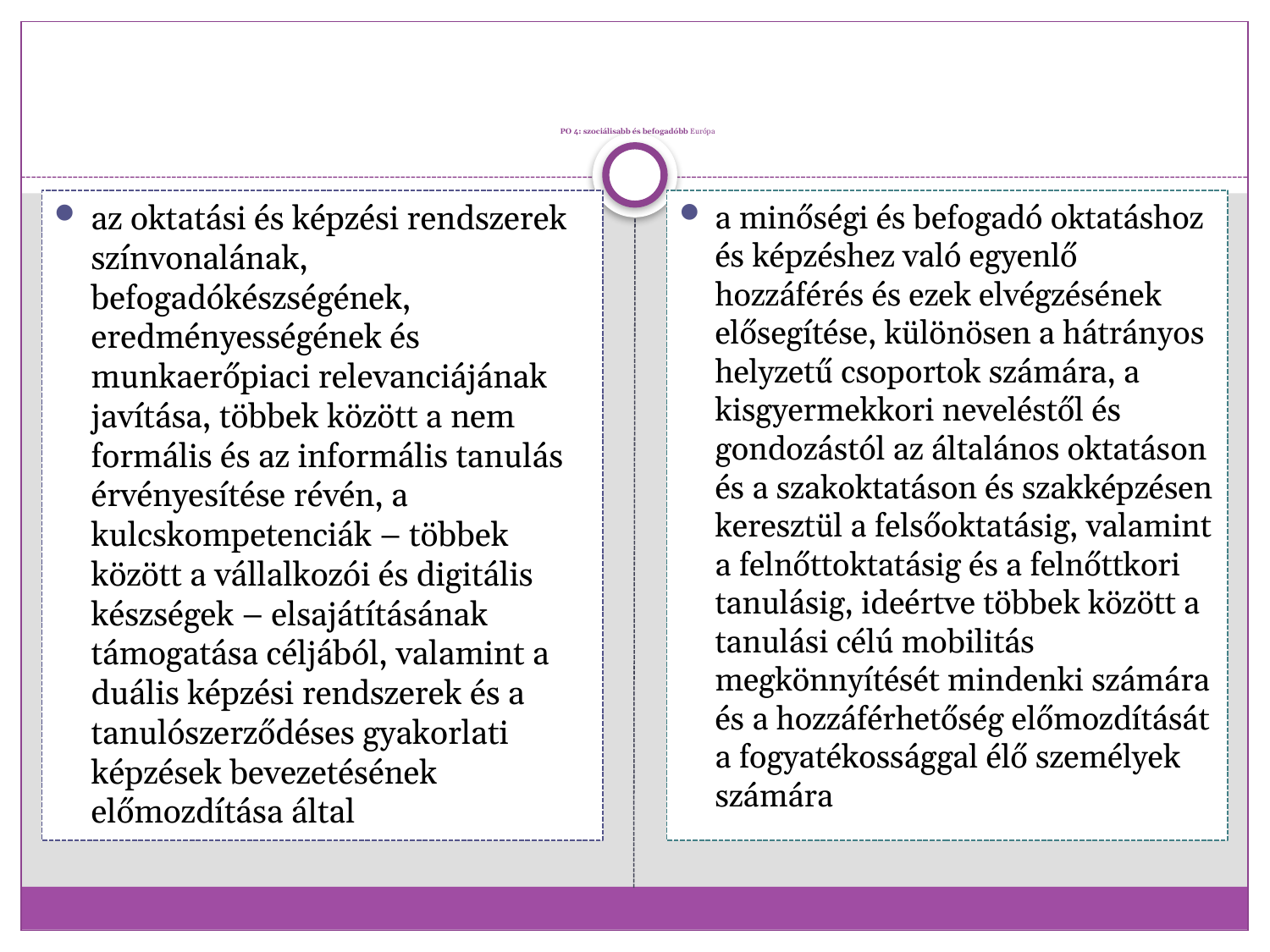

# PO 4: szociálisabb és befogadóbb Európa
az oktatási és képzési rendszerek színvonalának, befogadókészségének, eredményességének és munkaerőpiaci relevanciájának javítása, többek között a nem formális és az informális tanulás érvényesítése révén, a kulcskompetenciák – többek között a vállalkozói és digitális készségek – elsajátításának támogatása céljából, valamint a duális képzési rendszerek és a tanulószerződéses gyakorlati képzések bevezetésének előmozdítása által

a minőségi és befogadó oktatáshoz és képzéshez való egyenlő hozzáférés és ezek elvégzésének elősegítése, különösen a hátrányos helyzetű csoportok számára, a kisgyermekkori neveléstől és gondozástól az általános oktatáson és a szakoktatáson és szakképzésen keresztül a felsőoktatásig, valamint a felnőttoktatásig és a felnőttkori tanulásig, ideértve többek között a tanulási célú mobilitás megkönnyítését mindenki számára és a hozzáférhetőség előmozdítását a fogyatékossággal élő személyek számára